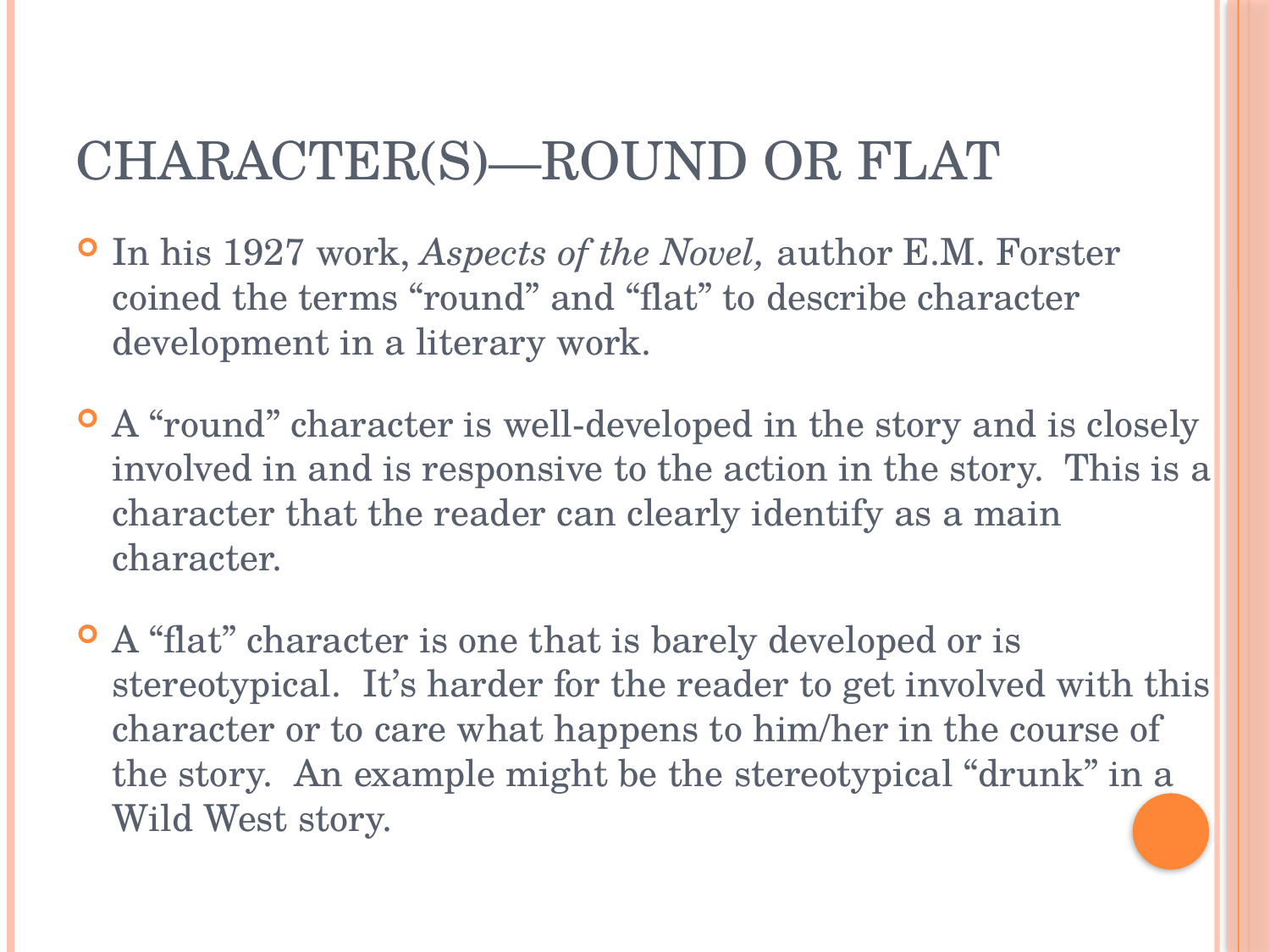

# Character(s)—Round or Flat
In his 1927 work, Aspects of the Novel, author E.M. Forster coined the terms “round” and “flat” to describe character development in a literary work.

A “round” character is well-developed in the story and is closely involved in and is responsive to the action in the story.  This is a character that the reader can clearly identify as a main character.

A “flat” character is one that is barely developed or is stereotypical.  It’s harder for the reader to get involved with this character or to care what happens to him/her in the course of the story.  An example might be the stereotypical “drunk” in a Wild West story.